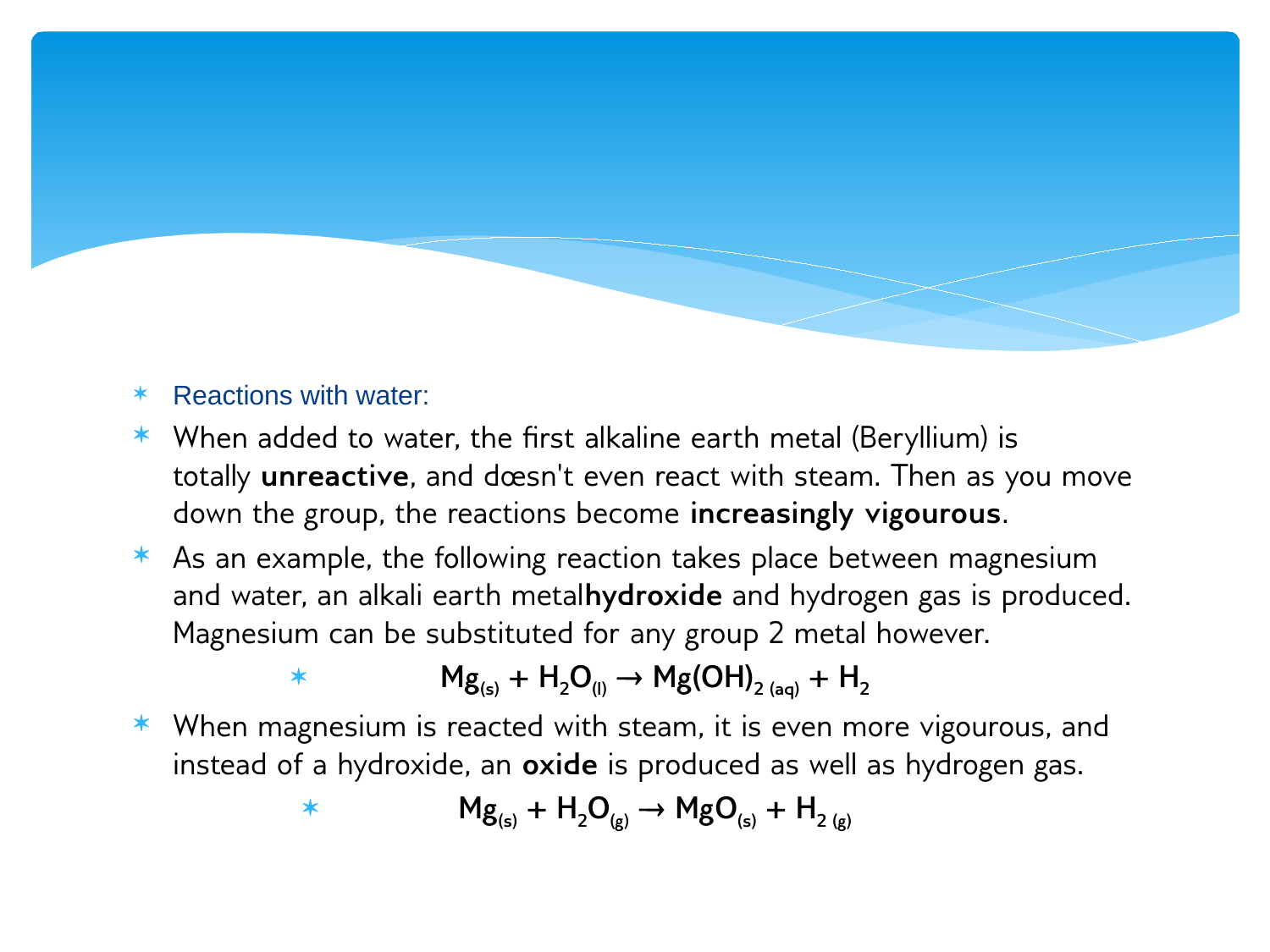

#
Reactions with water:
When added to water, the first alkaline earth metal (Beryllium) is totally unreactive, and doesn't even react with steam. Then as you move down the group, the reactions become increasingly vigourous.
As an example, the following reaction takes place between magnesium and water, an alkali earth metalhydroxide and hydrogen gas is produced. Magnesium can be substituted for any group 2 metal however.
Mg(s) + H2O(l) → Mg(OH)2 (aq) + H2
When magnesium is reacted with steam, it is even more vigourous, and instead of a hydroxide, an oxide is produced as well as hydrogen gas.
Mg(s) + H2O(g) → MgO(s) + H2 (g)